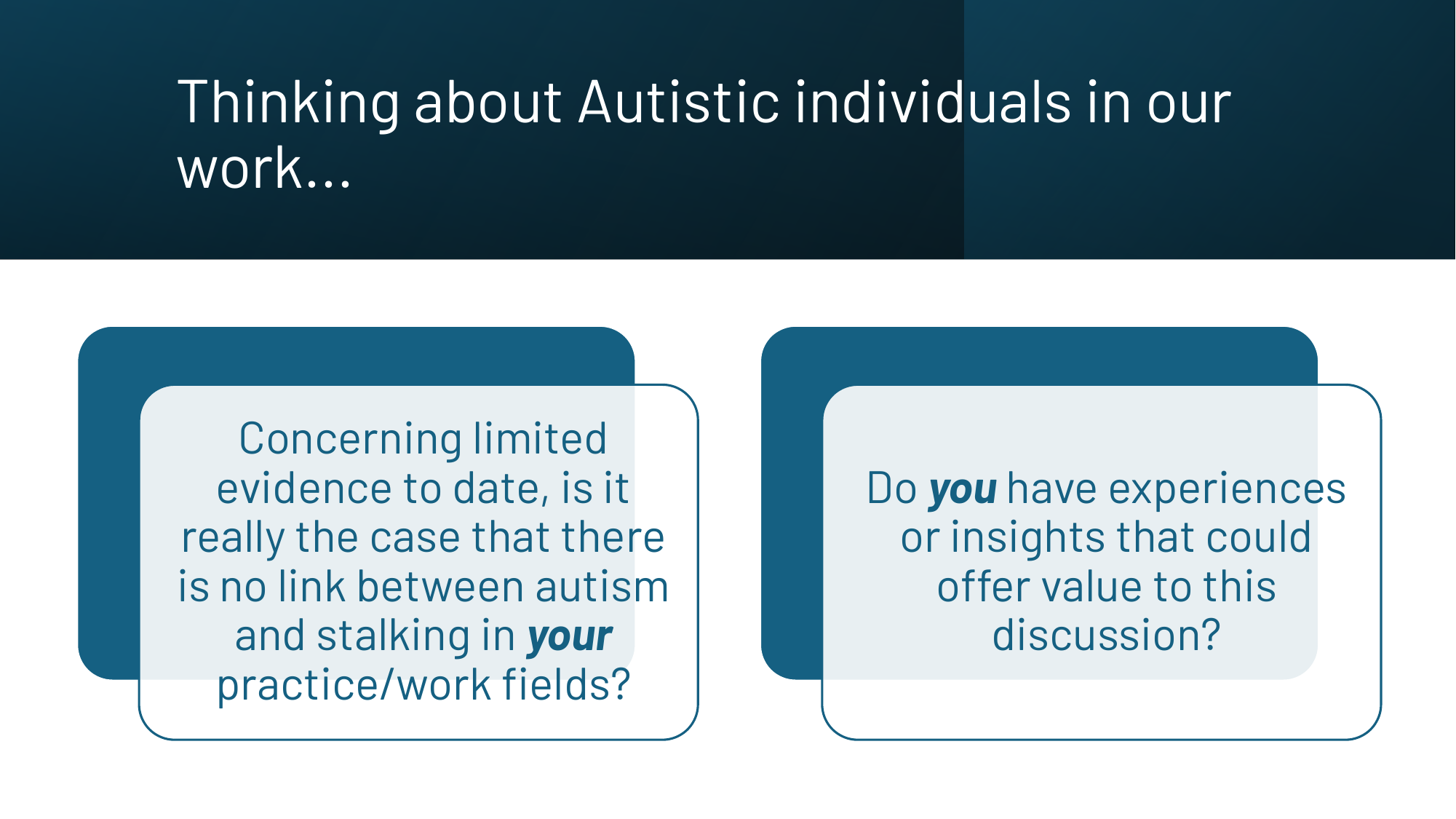

# Thinking about Autistic individuals in our work...
Concerning limited evidence to date, is it really the case that there is no link between autism and stalking in your practice/work fields?
Do you have experiences or insights that could offer value to this discussion?